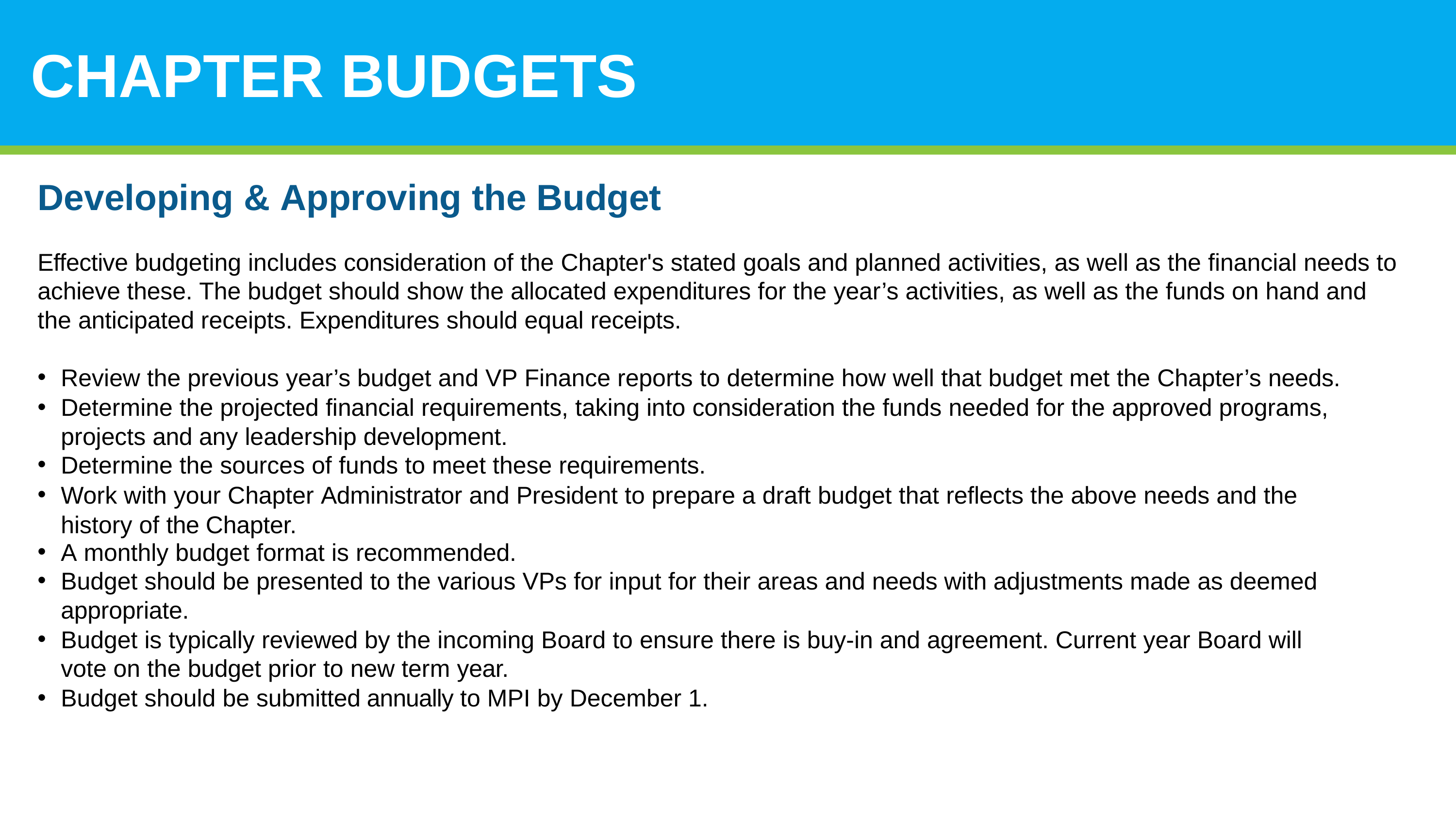

# CHAPTER BUDGETS

Developing & Approving the Budget

Effective budgeting includes consideration of the Chapter's stated goals and planned activities, as well as the financial needs to achieve these. The budget should show the allocated expenditures for the year’s activities, as well as the funds on hand and the anticipated receipts. Expenditures should equal receipts.

Review the previous year’s budget and VP Finance reports to determine how well that budget met the Chapter’s needs.
Determine the projected financial requirements, taking into consideration the funds needed for the approved programs, projects and any leadership development.
Determine the sources of funds to meet these requirements.
Work with your Chapter Administrator and President to prepare a draft budget that reflects the above needs and the history of the Chapter.
A monthly budget format is recommended.
Budget should be presented to the various VPs for input for their areas and needs with adjustments made as deemed appropriate.
Budget is typically reviewed by the incoming Board to ensure there is buy-in and agreement. Current year Board will vote on the budget prior to new term year.
Budget should be submitted annually to MPI by December 1.